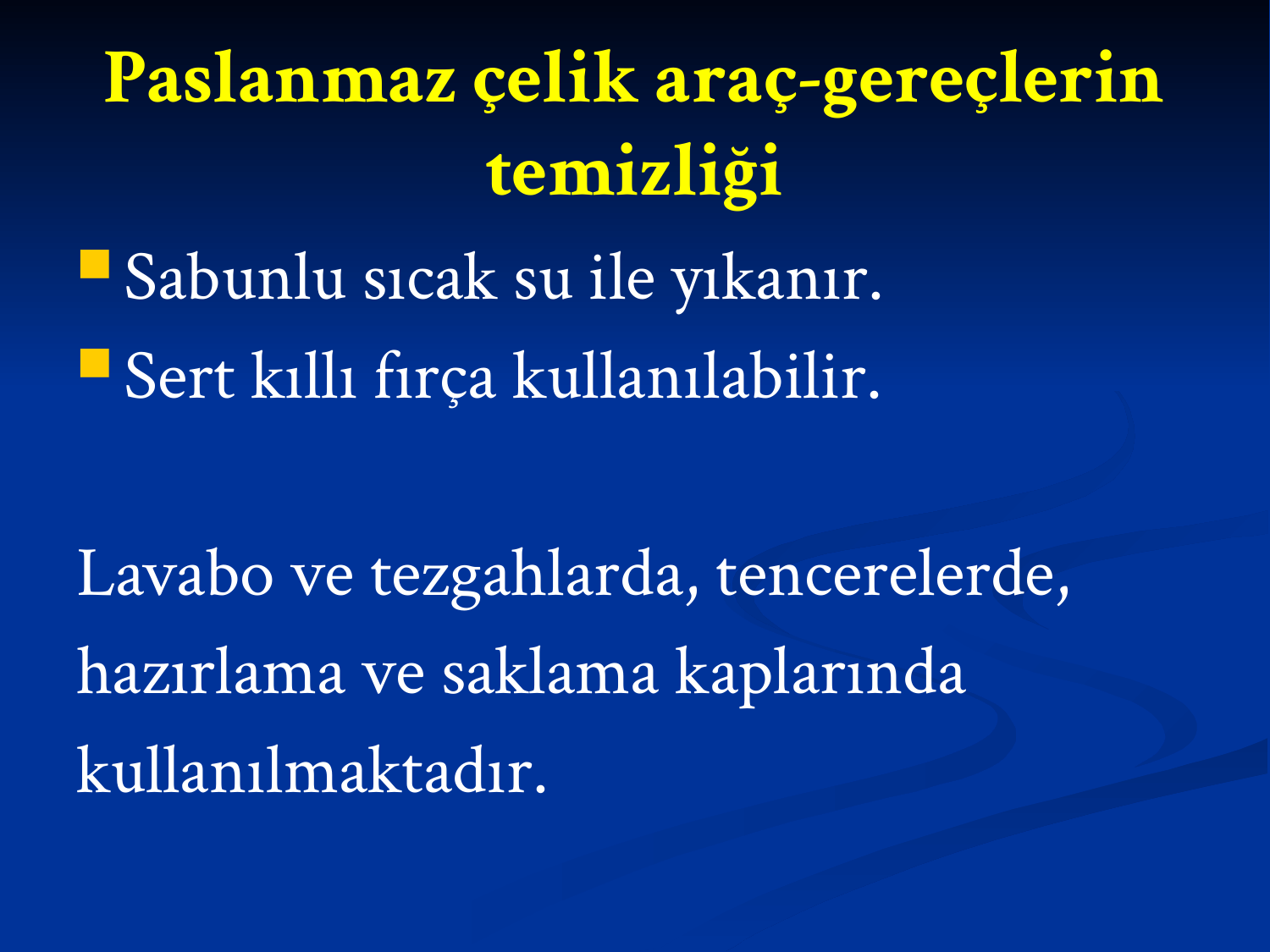

# Paslanmaz çelik araç-gereçlerin temizliği
Sabunlu sıcak su ile yıkanır.
Sert kıllı fırça kullanılabilir.

Lavabo ve tezgahlarda, tencerelerde,
hazırlama ve saklama kaplarında
kullanılmaktadır.